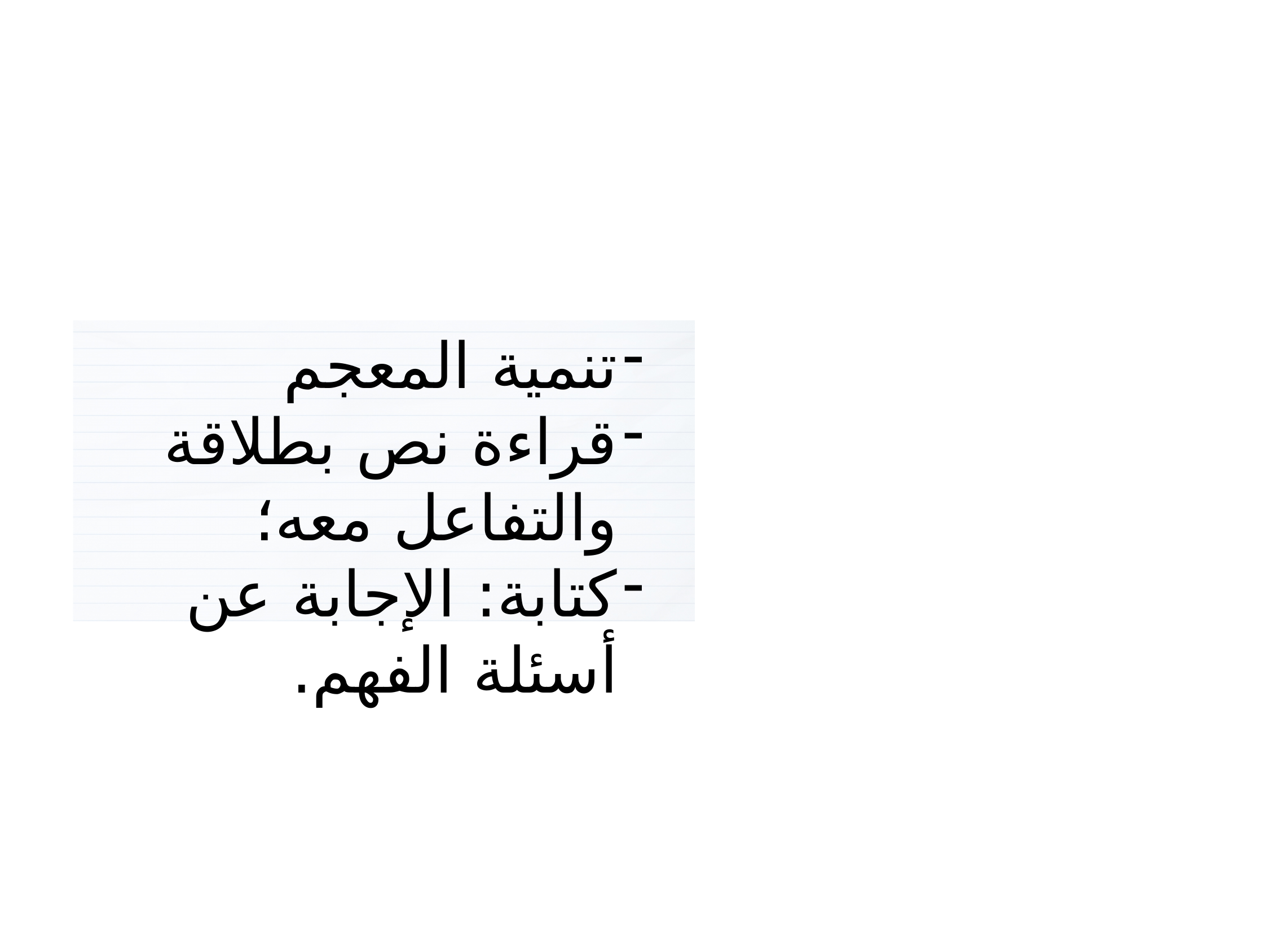

3
تنمية المعجم
قراءة نص بطلاقة والتفاعل معه؛
كتابة: الإجابة عن أسئلة الفهم.

أنشطة القراءة والكتابة